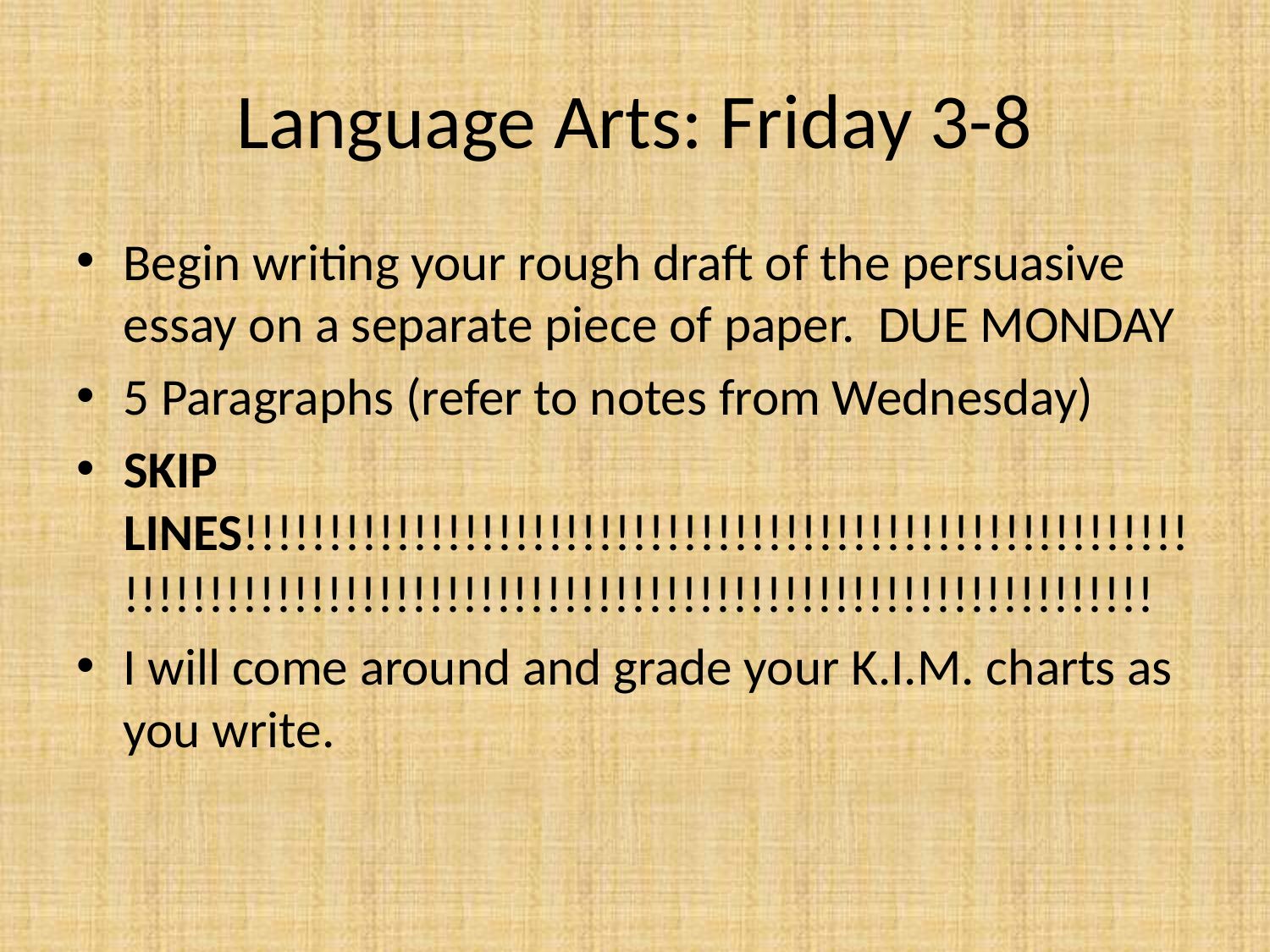

# Language Arts: Friday 3-8
Begin writing your rough draft of the persuasive essay on a separate piece of paper.  DUE MONDAY
5 Paragraphs (refer to notes from Wednesday)
SKIP LINES!!!!!!!!!!!!!!!!!!!!!!!!!!!!!!!!!!!!!!!!!!!!!!!!!!!!!!!!!!!!!!!!!!!!!!!!!!!!!!!!!!!!!!!!!!!!!!!!!!!!!!!!!!!!!!!!!!!!!
I will come around and grade your K.I.M. charts as you write.